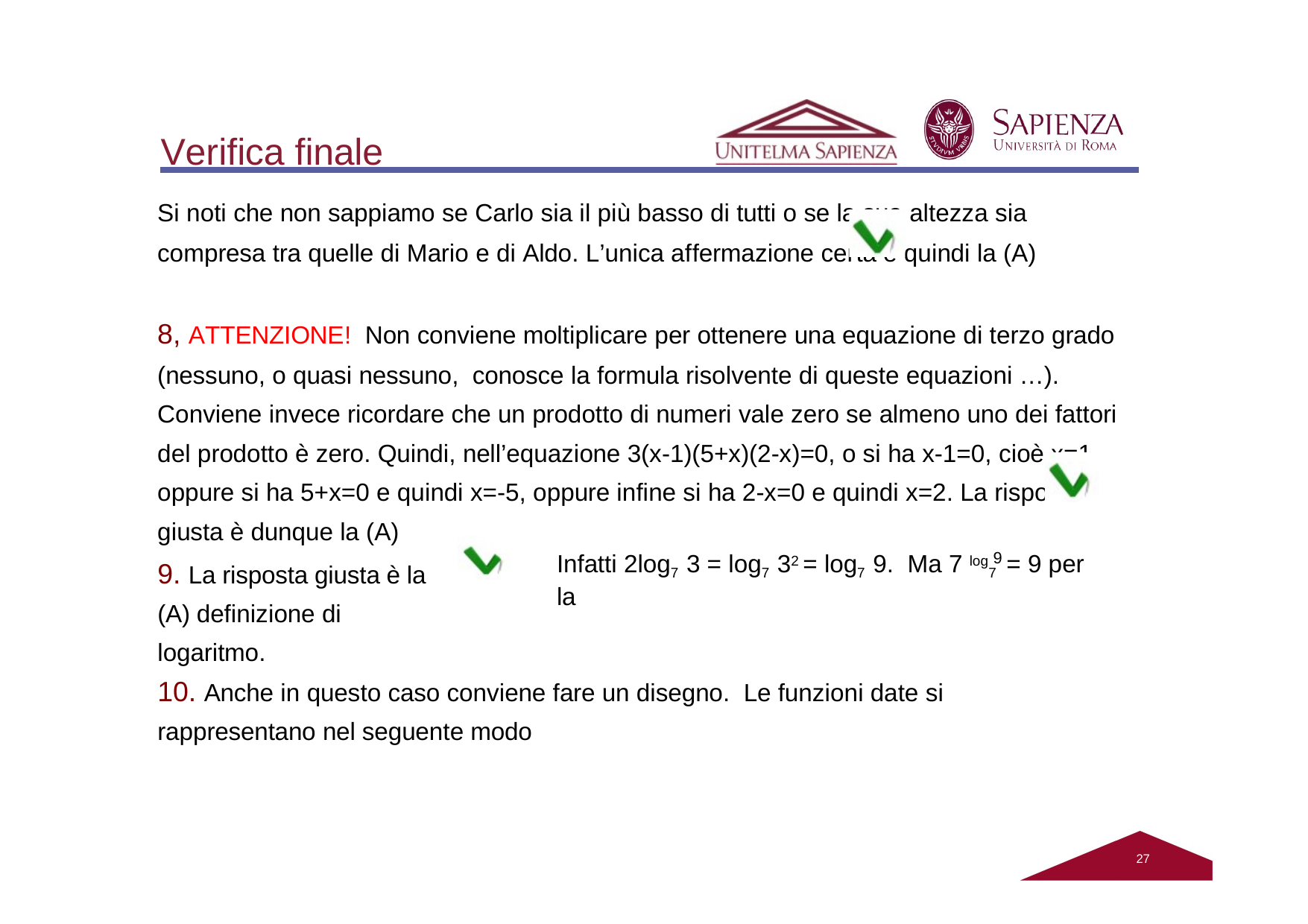

# Verifica finale
Si noti che non sappiamo se Carlo sia il più basso di tutti o se la sua altezza sia compresa tra quelle di Mario e di Aldo. L’unica affermazione certa è quindi la (A)

8, ATTENZIONE!  Non conviene moltiplicare per ottenere una equazione di terzo grado (nessuno, o quasi nessuno,  conosce la formula risolvente di queste equazioni …). Conviene invece ricordare che un prodotto di numeri vale zero se almeno uno dei fattori del prodotto è zero. Quindi, nell’equazione 3(x-1)(5+x)(2-x)=0, o si ha x-1=0, cioè x=1, oppure si ha 5+x=0 e quindi x=-5, oppure infine si ha 2-x=0 e quindi x=2. La risposta giusta è dunque la (A)
.

.

9. La risposta giusta è la (A) definizione di logaritmo.
Infatti 2log7  3 = log7  32 = log7  9.  Ma 7 log7  = 9 per la
9
10. Anche in questo caso conviene fare un disegno.  Le funzioni date si rappresentano nel seguente modo
27